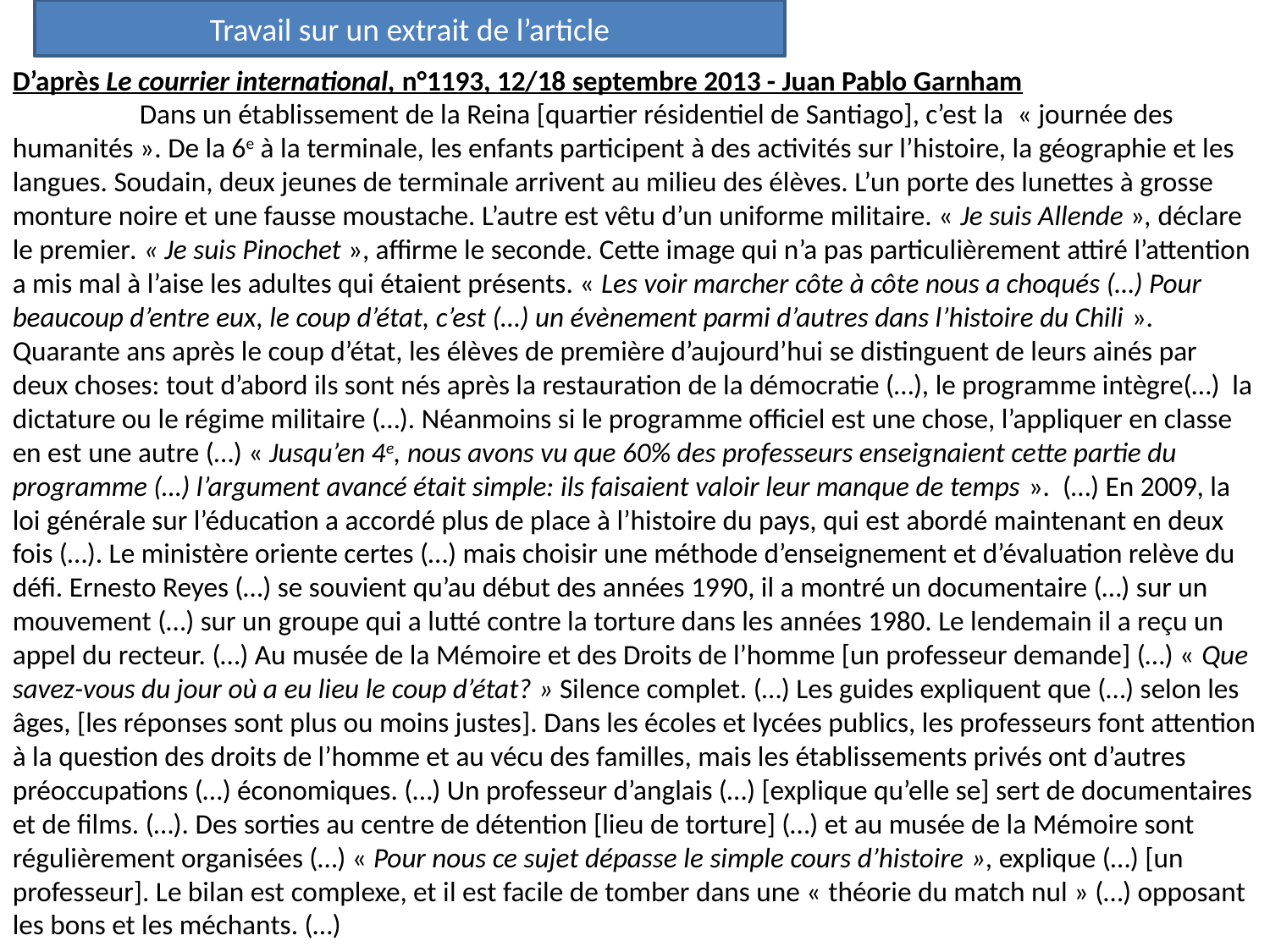

Travail sur un extrait de l’article
D’après Le courrier international, n°1193, 12/18 septembre 2013 - Juan Pablo Garnham
	Dans un établissement de la Reina [quartier résidentiel de Santiago], c’est la  « journée des humanités ». De la 6e à la terminale, les enfants participent à des activités sur l’histoire, la géographie et les langues. Soudain, deux jeunes de terminale arrivent au milieu des élèves. L’un porte des lunettes à grosse monture noire et une fausse moustache. L’autre est vêtu d’un uniforme militaire. « Je suis Allende », déclare le premier. « Je suis Pinochet », affirme le seconde. Cette image qui n’a pas particulièrement attiré l’attention a mis mal à l’aise les adultes qui étaient présents. « Les voir marcher côte à côte nous a choqués (…) Pour beaucoup d’entre eux, le coup d’état, c’est (…) un évènement parmi d’autres dans l’histoire du Chili ».
Quarante ans après le coup d’état, les élèves de première d’aujourd’hui se distinguent de leurs ainés par deux choses: tout d’abord ils sont nés après la restauration de la démocratie (…), le programme intègre(…)  la dictature ou le régime militaire (…). Néanmoins si le programme officiel est une chose, l’appliquer en classe en est une autre (…) « Jusqu’en 4e, nous avons vu que 60% des professeurs enseignaient cette partie du programme (…) l’argument avancé était simple: ils faisaient valoir leur manque de temps ».  (…) En 2009, la loi générale sur l’éducation a accordé plus de place à l’histoire du pays, qui est abordé maintenant en deux fois (…). Le ministère oriente certes (…) mais choisir une méthode d’enseignement et d’évaluation relève du défi. Ernesto Reyes (…) se souvient qu’au début des années 1990, il a montré un documentaire (…) sur un mouvement (…) sur un groupe qui a lutté contre la torture dans les années 1980. Le lendemain il a reçu un appel du recteur. (…) Au musée de la Mémoire et des Droits de l’homme [un professeur demande] (…) « Que savez-vous du jour où a eu lieu le coup d’état? » Silence complet. (…) Les guides expliquent que (…) selon les âges, [les réponses sont plus ou moins justes]. Dans les écoles et lycées publics, les professeurs font attention à la question des droits de l’homme et au vécu des familles, mais les établissements privés ont d’autres préoccupations (…) économiques. (…) Un professeur d’anglais (…) [explique qu’elle se] sert de documentaires et de films. (…). Des sorties au centre de détention [lieu de torture] (…) et au musée de la Mémoire sont régulièrement organisées (…) « Pour nous ce sujet dépasse le simple cours d’histoire », explique (…) [un professeur]. Le bilan est complexe, et il est facile de tomber dans une « théorie du match nul » (…) opposant les bons et les méchants. (…)